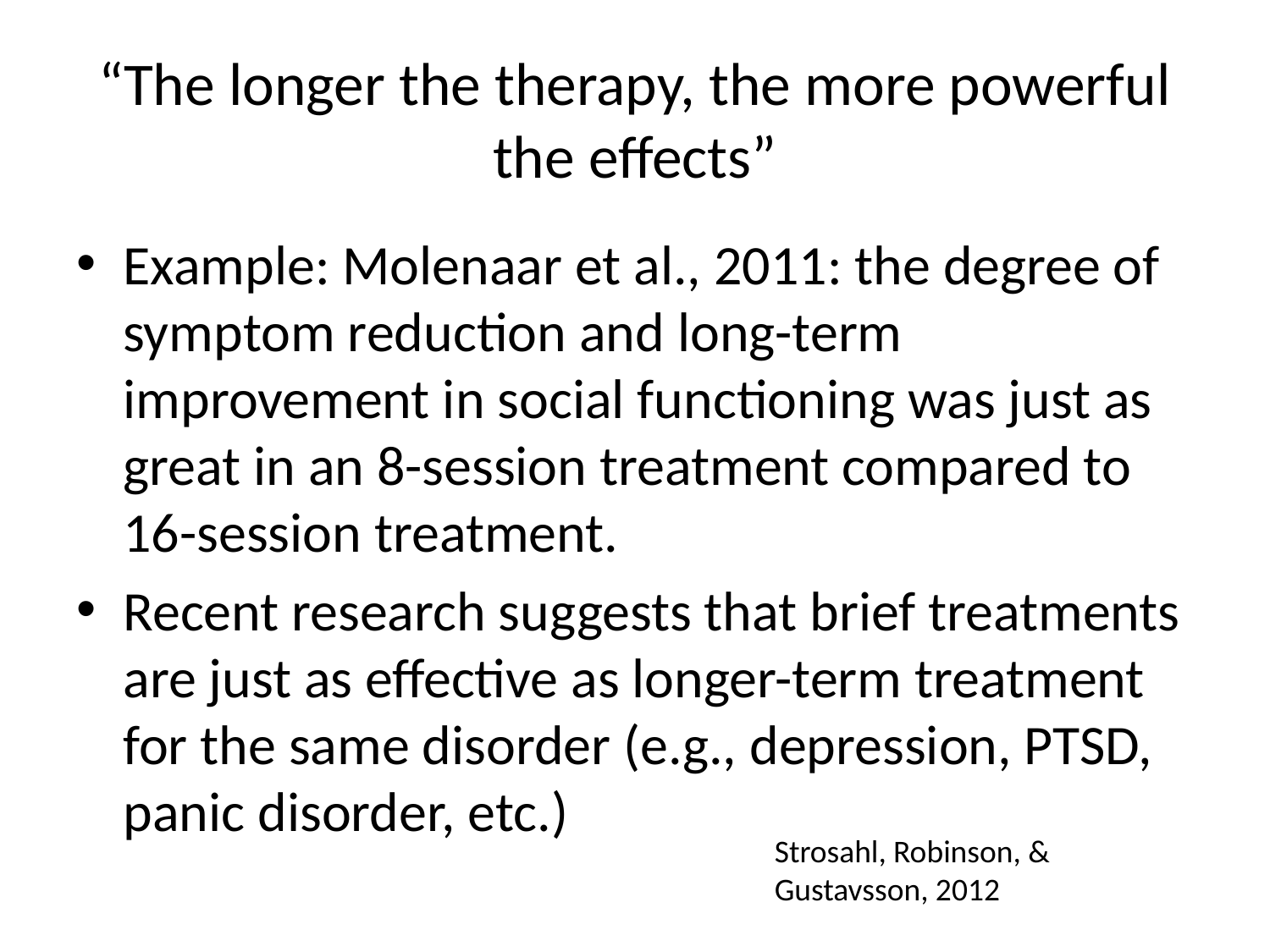

# “The longer the therapy, the more powerful the effects”
Example: Molenaar et al., 2011: the degree of symptom reduction and long-term improvement in social functioning was just as great in an 8-session treatment compared to 16-session treatment.
Recent research suggests that brief treatments are just as effective as longer-term treatment for the same disorder (e.g., depression, PTSD, panic disorder, etc.)
Strosahl, Robinson, & Gustavsson, 2012